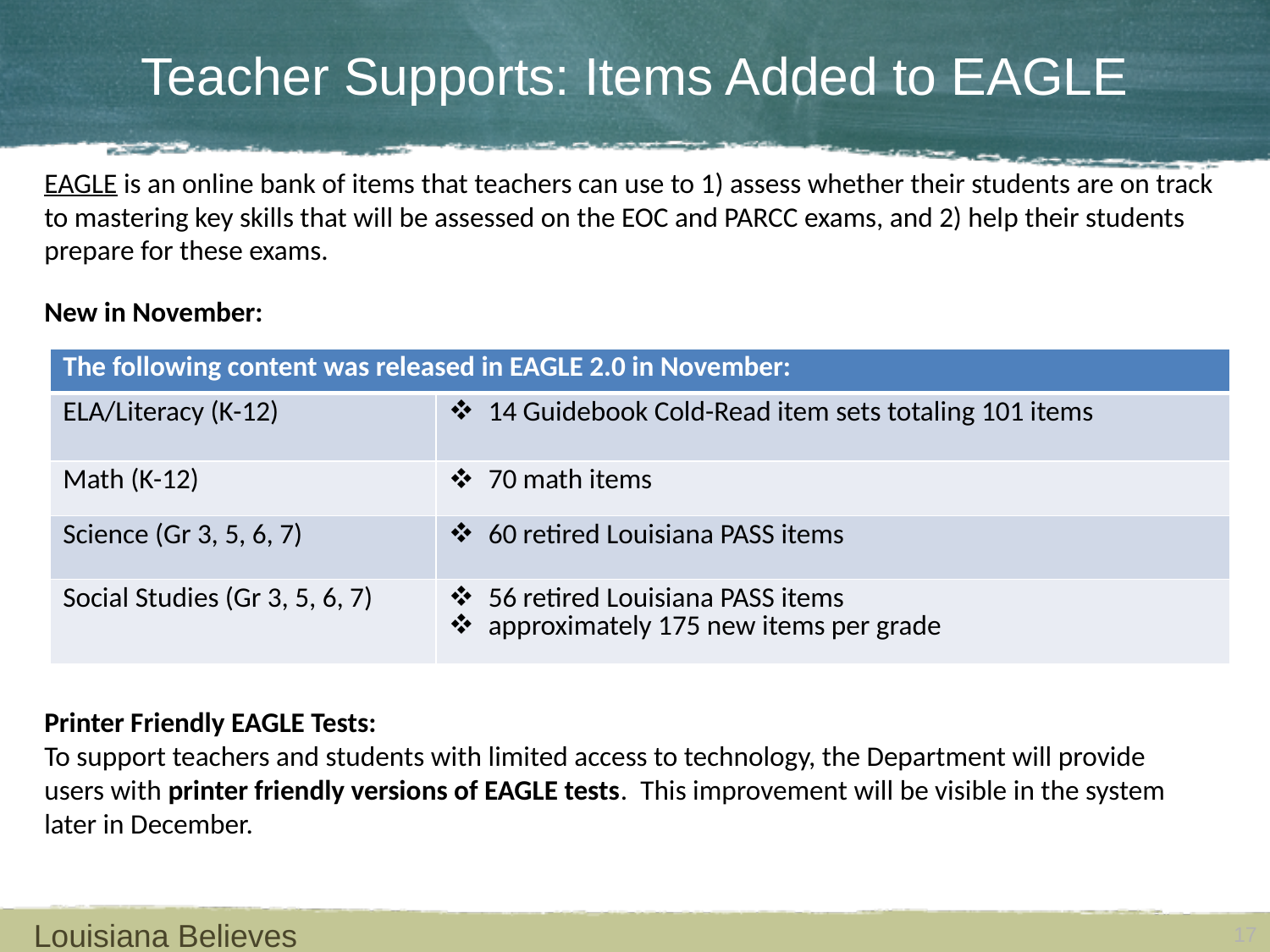

# Teacher Supports: Items Added to EAGLE
EAGLE is an online bank of items that teachers can use to 1) assess whether their students are on track to mastering key skills that will be assessed on the EOC and PARCC exams, and 2) help their students prepare for these exams.
New in November:
| The following content was released in EAGLE 2.0 in November: |  |
| --- | --- |
| ELA/Literacy (K-12) | 14 Guidebook Cold-Read item sets totaling 101 items |
| Math (K-12) | 70 math items |
| Science (Gr 3, 5, 6, 7) | 60 retired Louisiana PASS items |
| Social Studies (Gr 3, 5, 6, 7) | 56 retired Louisiana PASS items approximately 175 new items per grade |
Printer Friendly EAGLE Tests:
To support teachers and students with limited access to technology, the Department will provide users with printer friendly versions of EAGLE tests.  This improvement will be visible in the system later in December.
Louisiana Believes
17